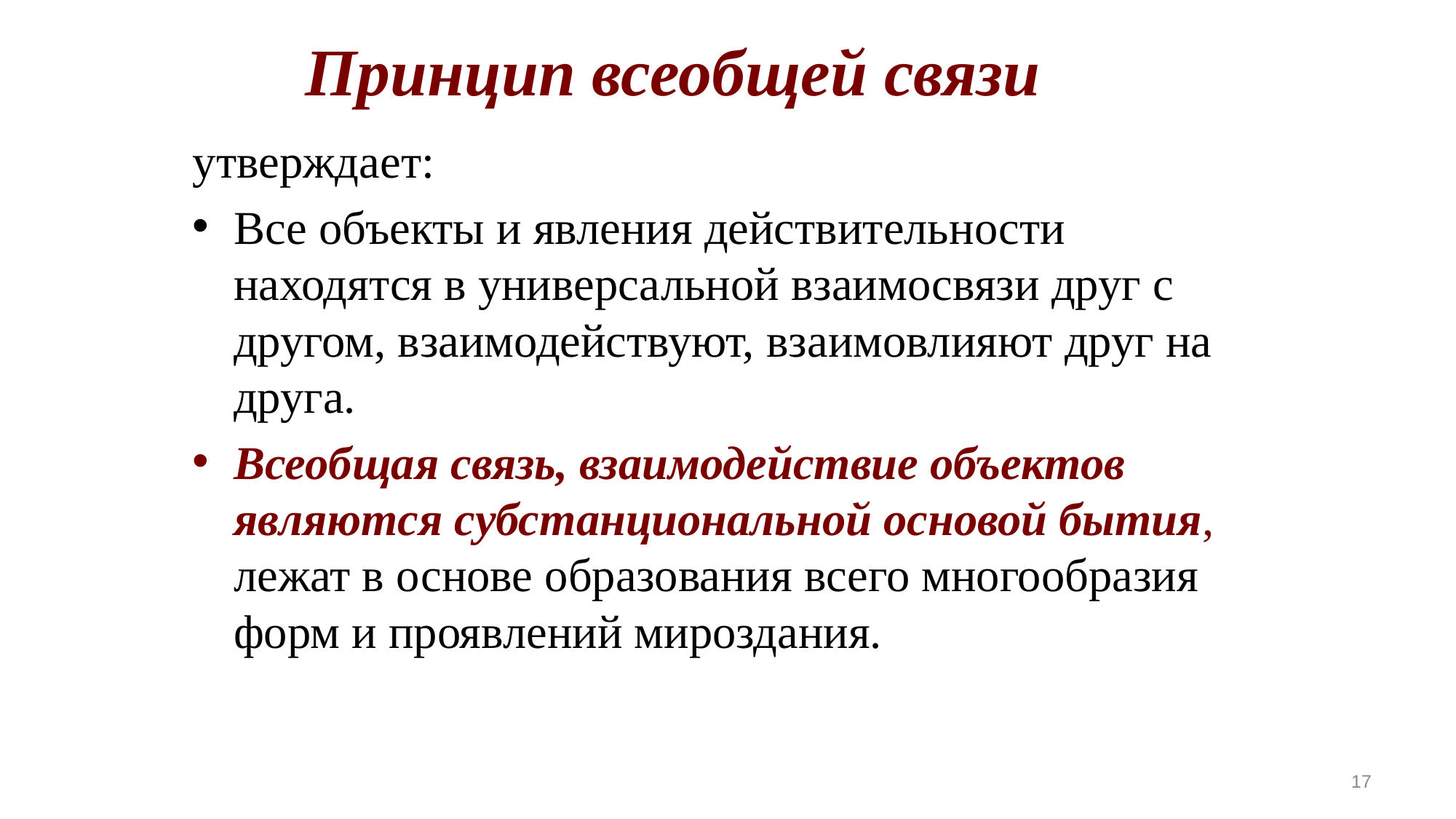

Принцип всеобщей связи
утверждает:
Все объекты и явления действительности находятся в универсальной взаимосвязи друг с другом, взаимодействуют, взаимовлияют друг на друга.
Всеобщая связь, взаимодействие объектов являются субстанциональной основой бытия, лежат в основе образования всего многообразия форм и проявлений мироздания.
17